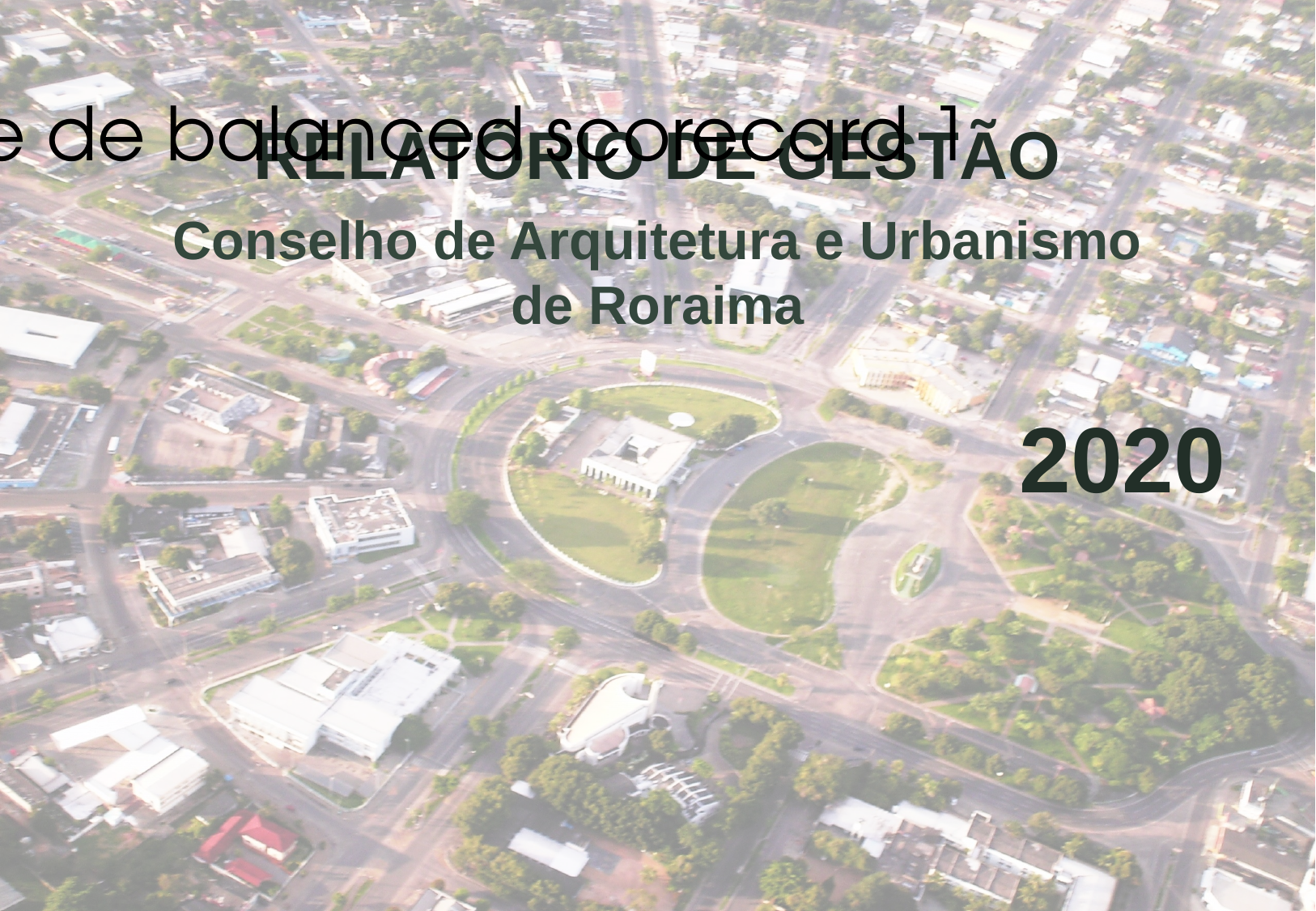

Slide de balanced scorecard 1
RELATÓRIO DE GESTÃO
Conselho de Arquitetura e Urbanismo de Roraima
2020